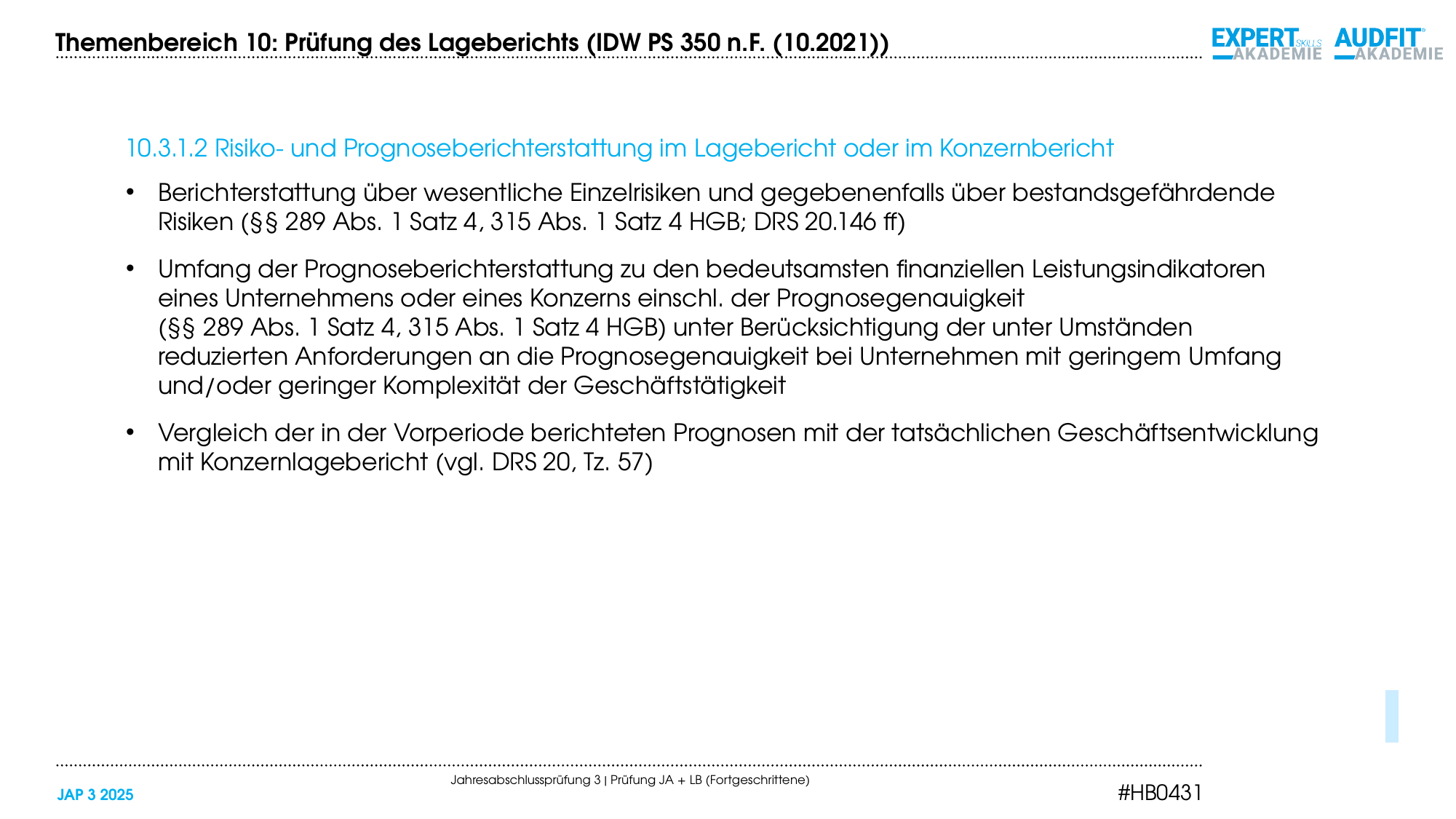

Themenbereich 10: Prüfung des Lageberichts (IDW PS 350 n.F. (10.2021))
10.3.1.2 Risiko- und Prognoseberichterstattung im Lagebericht oder im Konzernbericht

Berichterstattung über wesentliche Einzelrisiken und gegebenenfalls über bestandsgefährdende
Risiken (§§ 289 Abs. 1 Satz 4, 315 Abs. 1 Satz 4 HGB; DRS 20.146 ff)
Umfang der Prognoseberichterstattung zu den bedeutsamsten finanziellen Leistungsindikatoren
eines Unternehmens oder eines Konzerns einschl. der Prognosegenauigkeit
(§§ 289 Abs. 1 Satz 4, 315 Abs. 1 Satz 4 HGB) unter Berücksichtigung der unter Umständen
reduzierten Anforderungen an die Prognosegenauigkeit bei Unternehmen mit geringem Umfang
und/oder geringer Komplexität der Geschäftstätigkeit
Vergleich der in der Vorperiode berichteten Prognosen mit der tatsächlichen Geschäftsentwicklung
mit Konzernlagebericht (vgl. DRS 20, Tz. 57)
05/2025